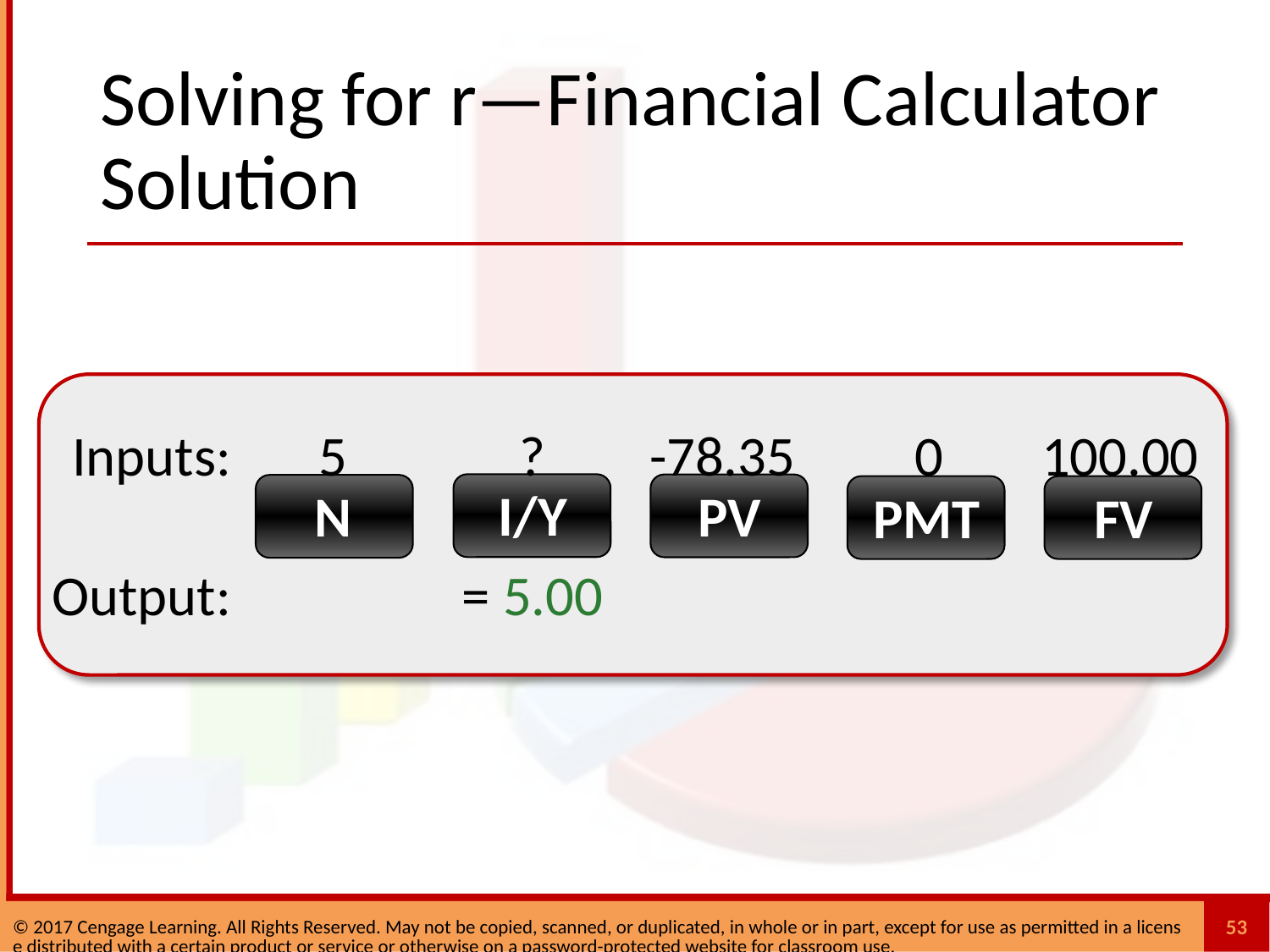

# Solving for r—Financial Calculator Solution
	Inputs:	5	?	-78.35	0	100.00

	Output:		= 5.00
I/Y

PV

N

PMT

FV

53
© 2017 Cengage Learning. All Rights Reserved. May not be copied, scanned, or duplicated, in whole or in part, except for use as permitted in a license distributed with a certain product or service or otherwise on a password-protected website for classroom use.